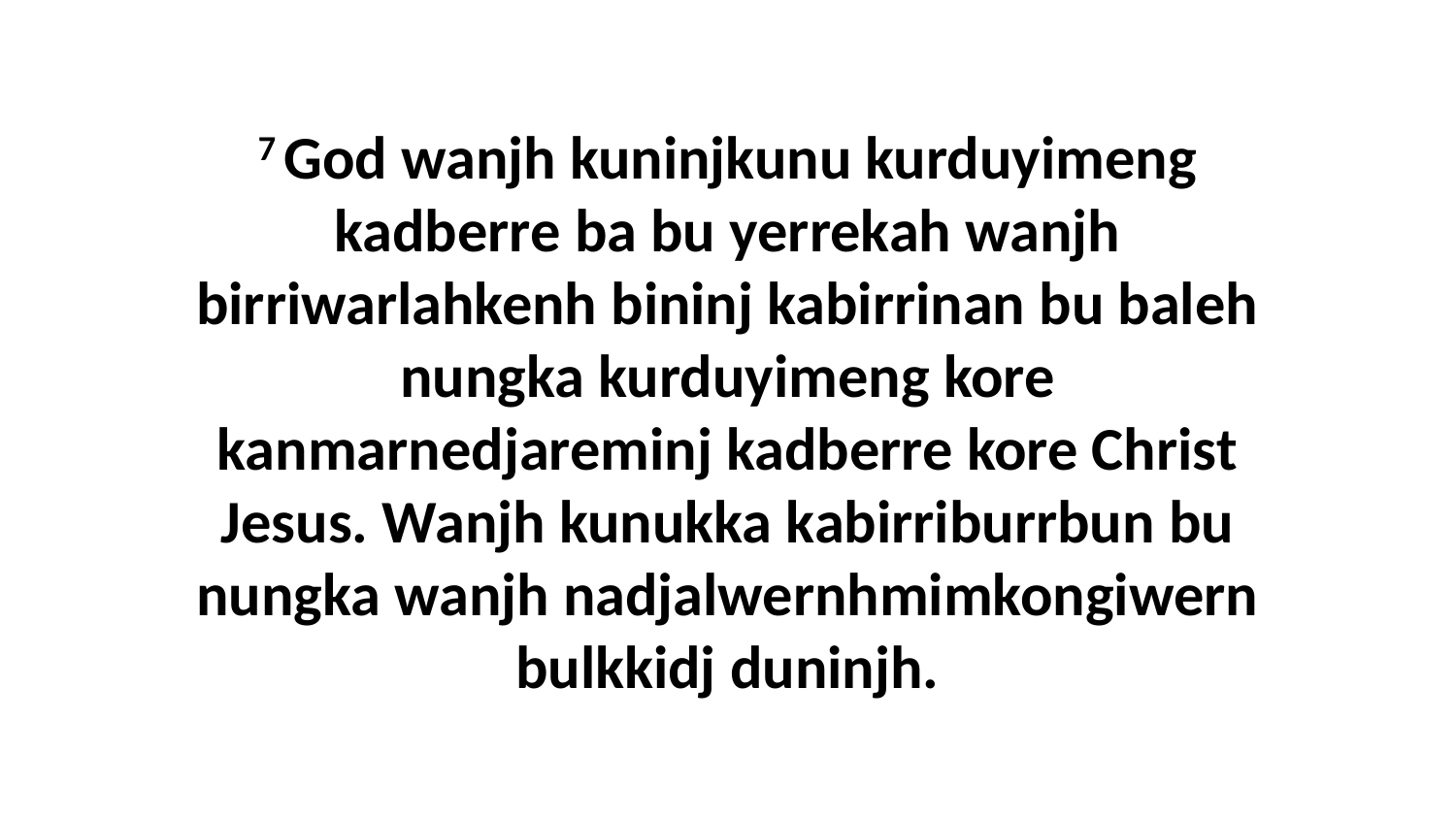

7 God wanjh kuninjkunu kurduyimeng kadberre ba bu yerrekah wanjh birriwarlahkenh bininj kabirrinan bu baleh nungka kurduyimeng kore kanmarnedjareminj kadberre kore Christ Jesus. Wanjh kunukka kabirriburrbun bu nungka wanjh nadjalwernhmimkongiwern bulkkidj duninjh.